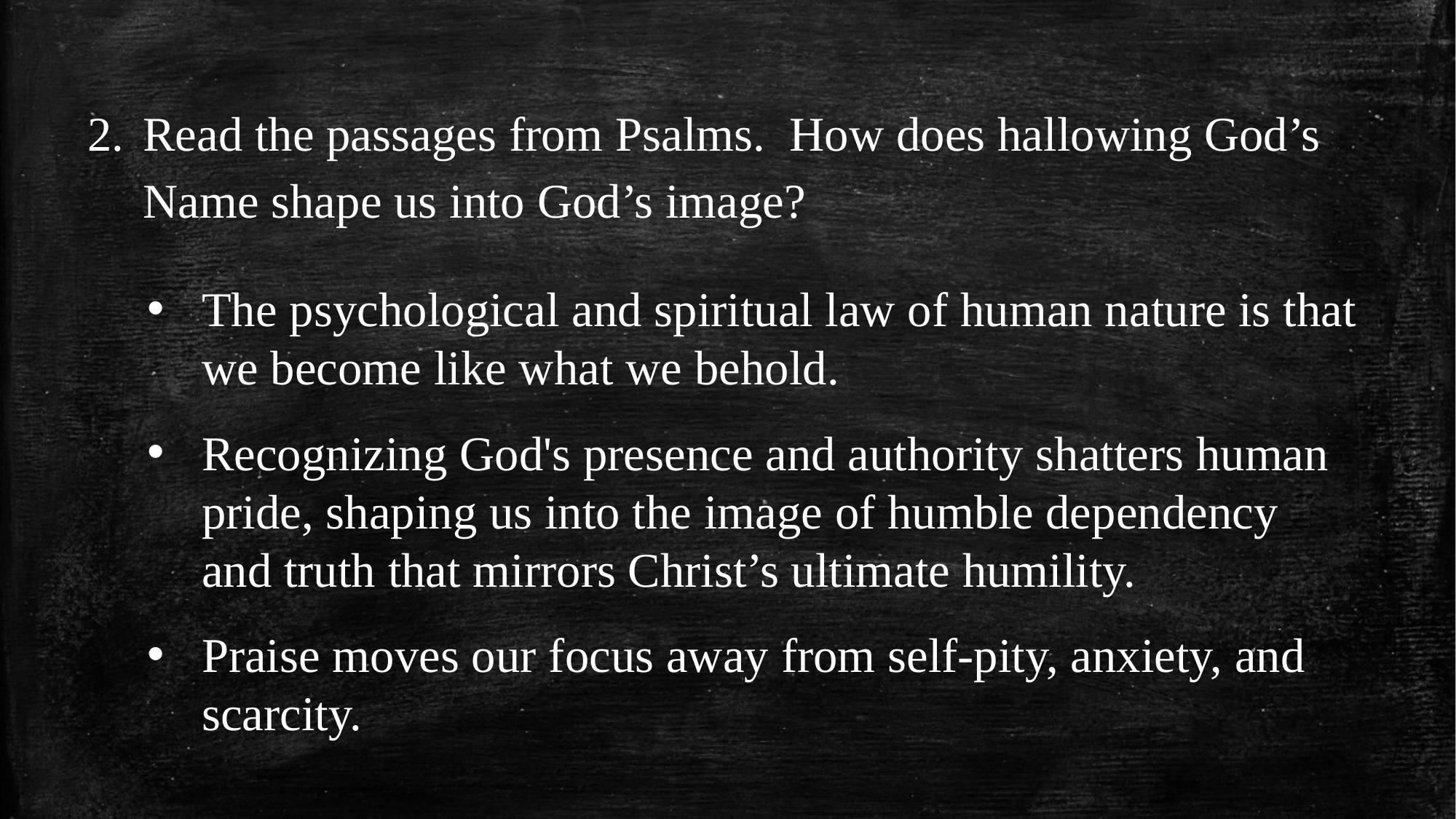

2.	Read the passages from Psalms.  How does hallowing God’s Name shape us into God’s image?
The psychological and spiritual law of human nature is that we become like what we behold.
Recognizing God's presence and authority shatters human pride, shaping us into the image of humble dependency and truth that mirrors Christ’s ultimate humility.
Praise moves our focus away from self-pity, anxiety, and scarcity.